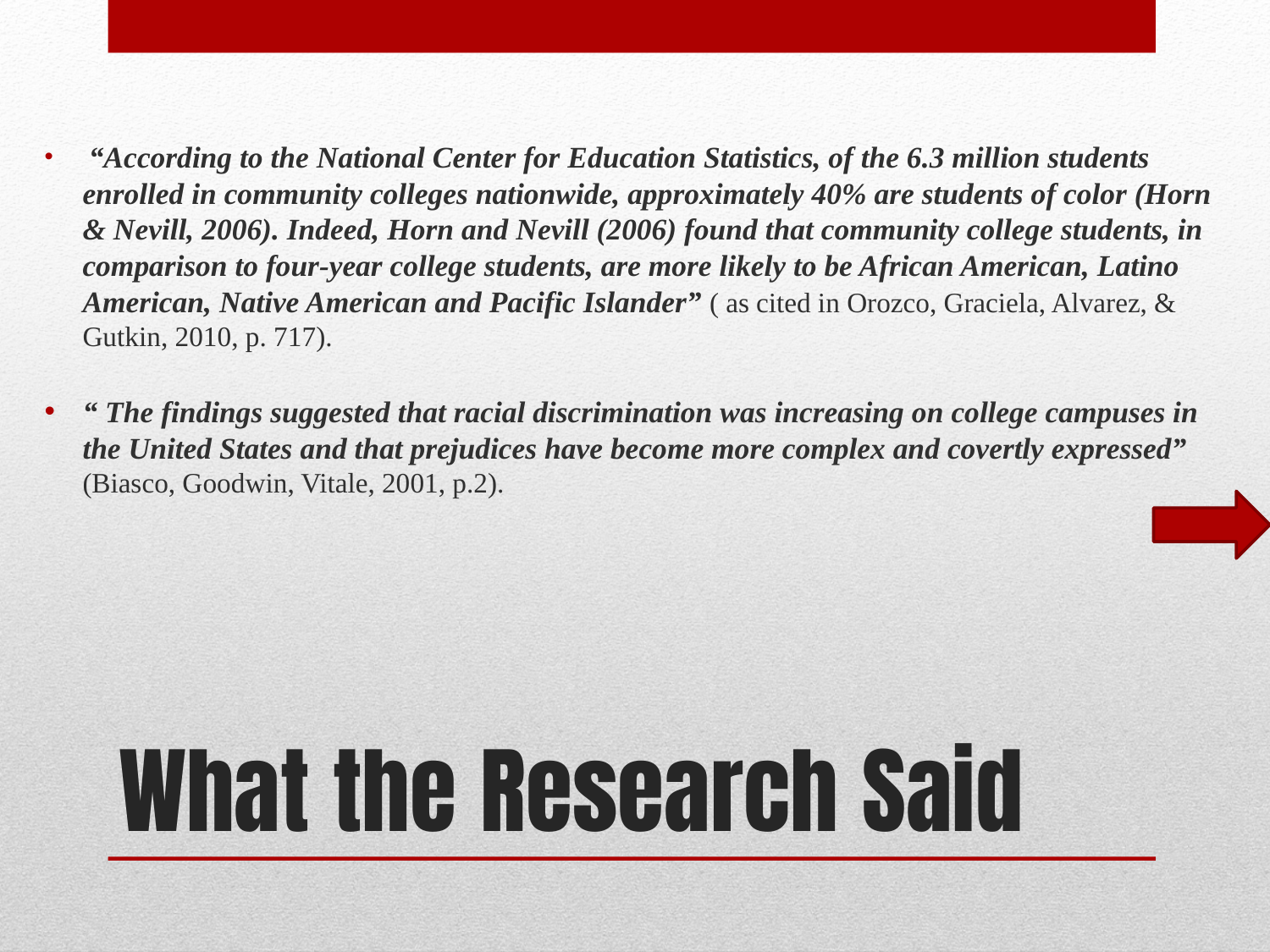

“According to the National Center for Education Statistics, of the 6.3 million students enrolled in community colleges nationwide, approximately 40% are students of color (Horn & Nevill, 2006). Indeed, Horn and Nevill (2006) found that community college students, in comparison to four-year college students, are more likely to be African American, Latino American, Native American and Pacific Islander” ( as cited in Orozco, Graciela, Alvarez, & Gutkin, 2010, p. 717).

“ The findings suggested that racial discrimination was increasing on college campuses in the United States and that prejudices have become more complex and covertly expressed” (Biasco, Goodwin, Vitale, 2001, p.2).

# What the Research Said